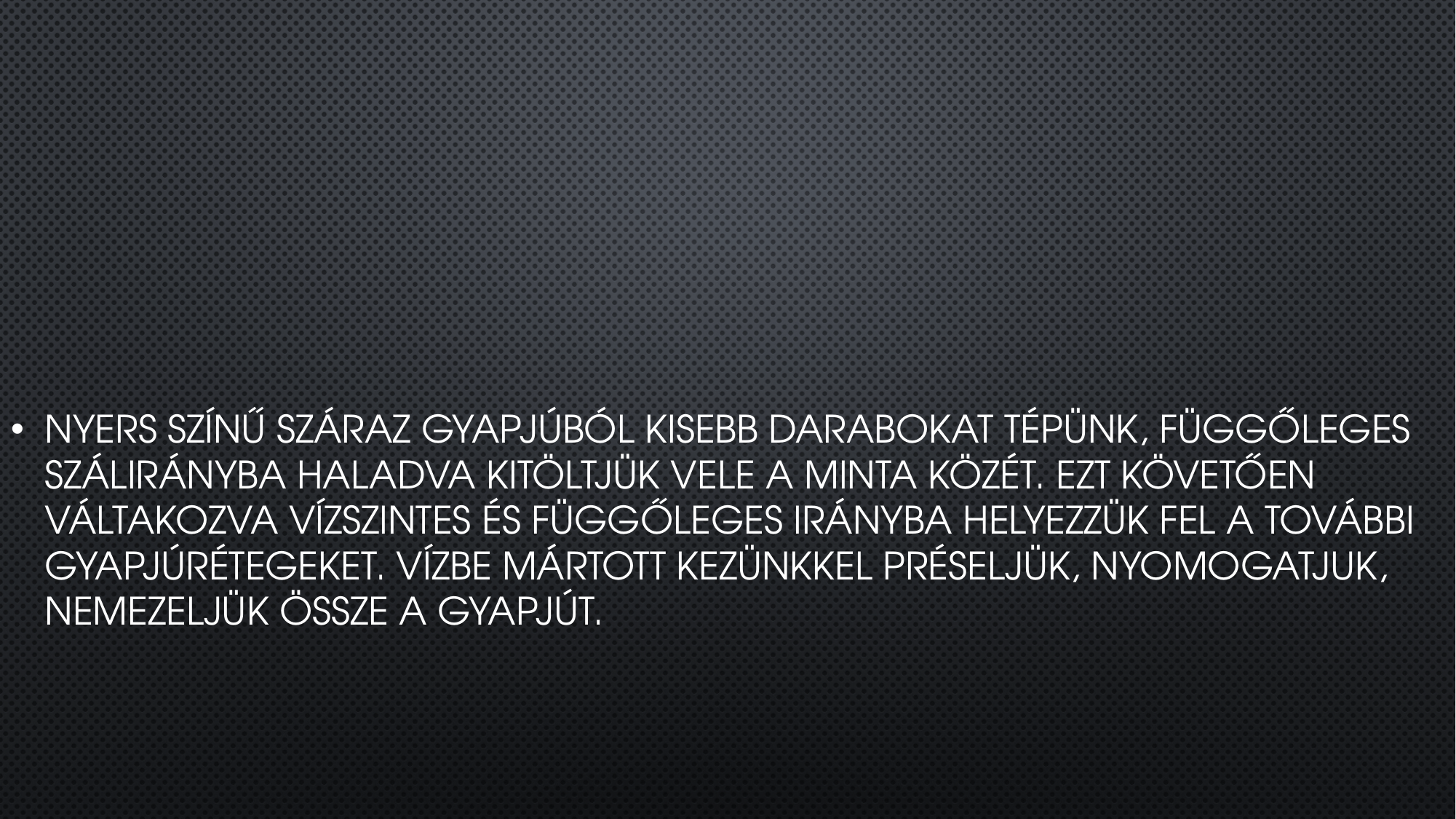

#
Nyers színű száraz gyapjúból kisebb darabokat tépünk, függőleges szálirányba haladva kitöltjük vele a minta közét. Ezt követően váltakozva vízszintes és függőleges irányba helyezzük fel a további gyapjúrétegeket. Vízbe mártott kezünkkel préseljük, nyomogatjuk, nemezeljük össze a gyapjút.